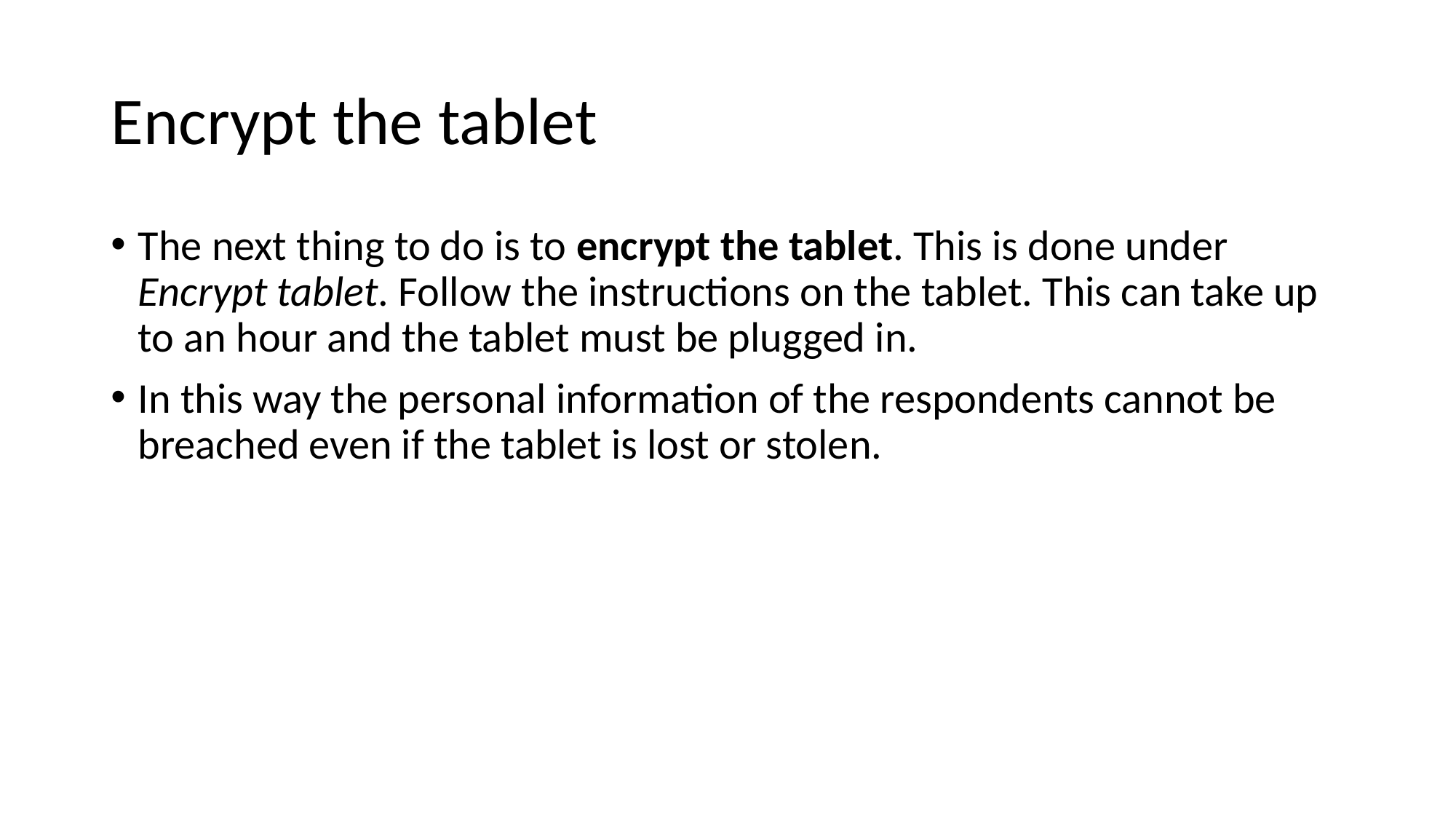

# Encrypt the tablet
The next thing to do is to encrypt the tablet. This is done under Encrypt tablet. Follow the instructions on the tablet. This can take up to an hour and the tablet must be plugged in.
In this way the personal information of the respondents cannot be breached even if the tablet is lost or stolen.